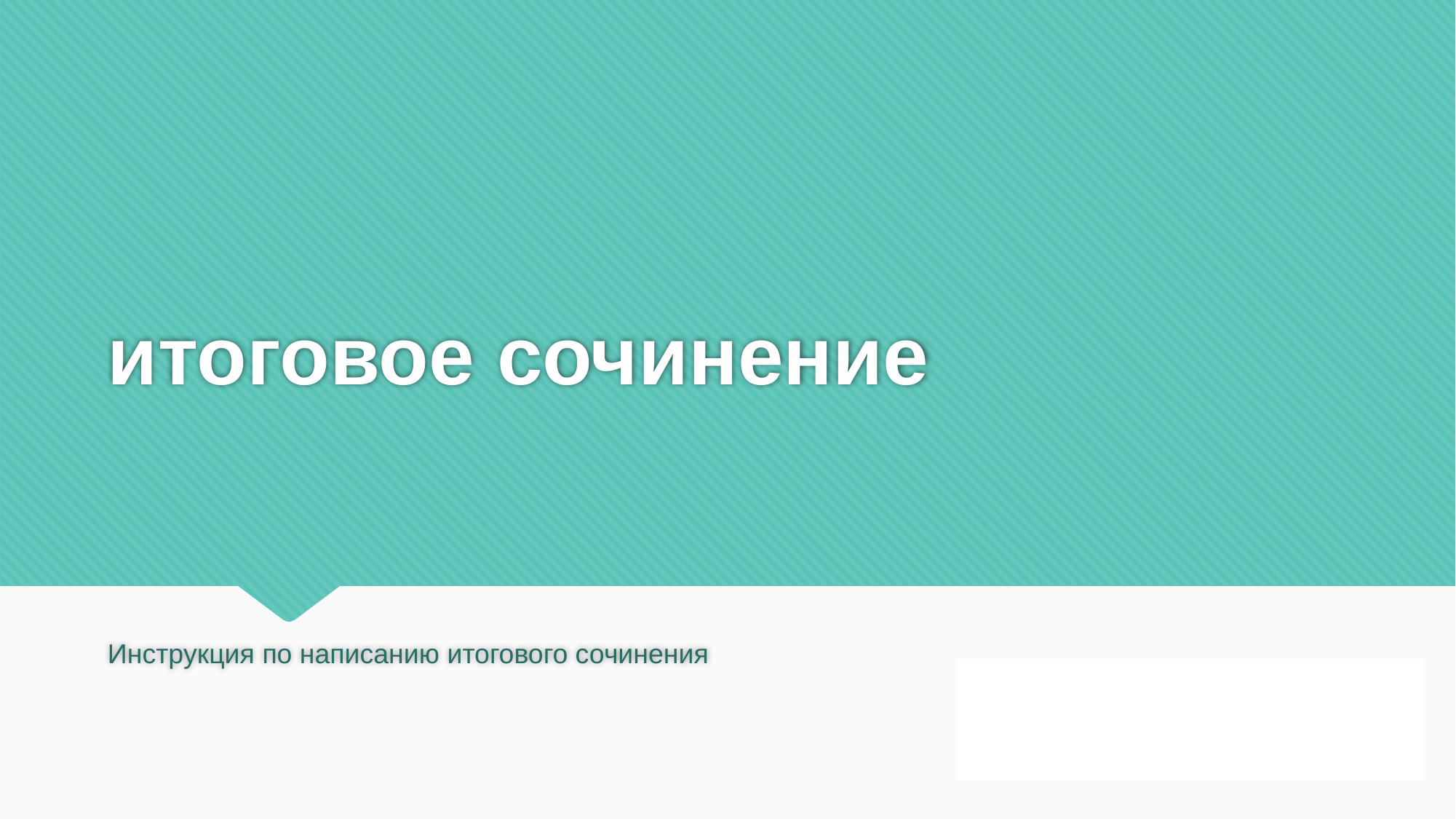

# итоговое сочинение
Инструкция по написанию итогового сочинения